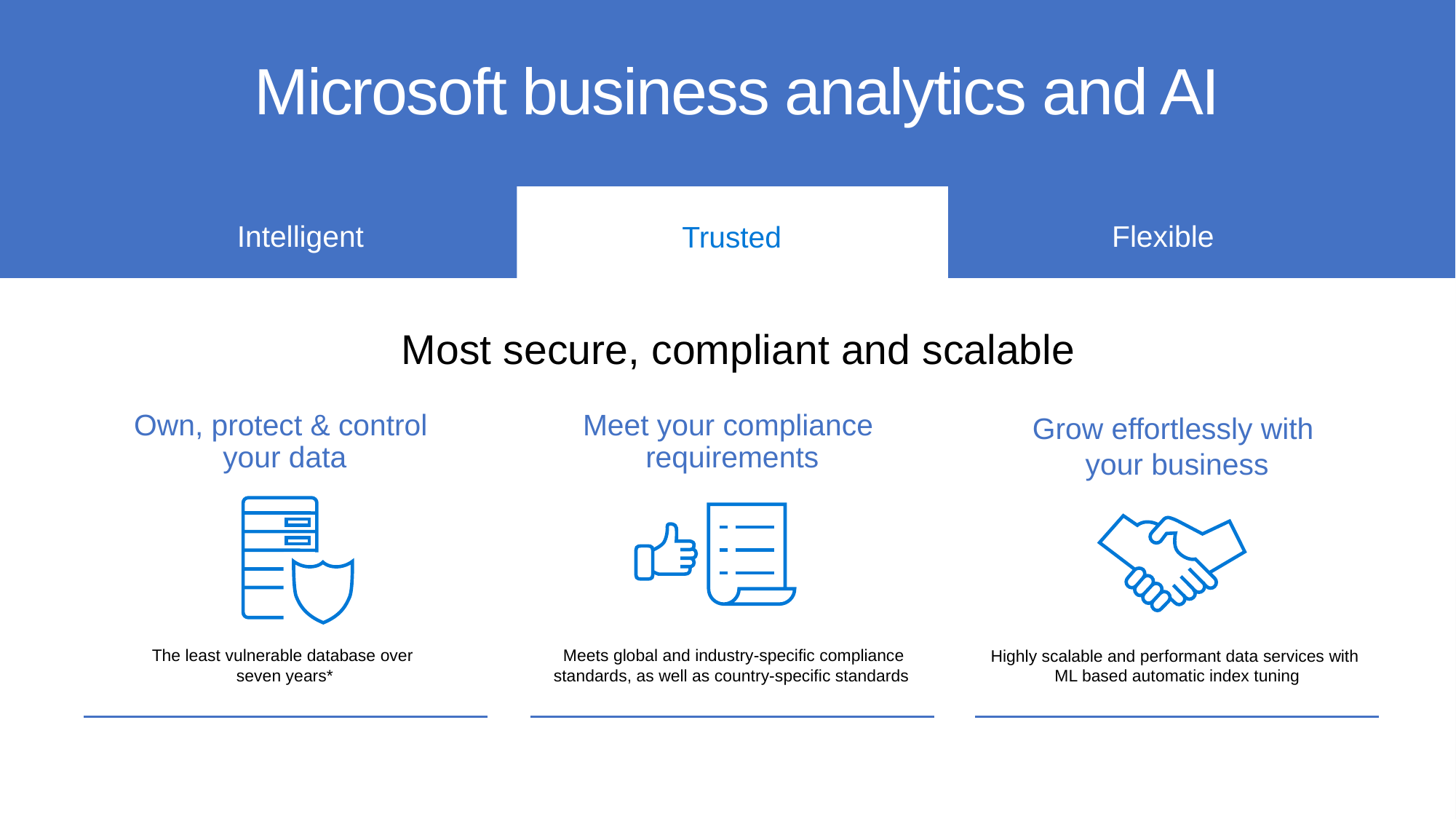

Microsoft business analytics and AI

Intelligent
Flexible
Trusted

Most secure, compliant and scalable
Own, protect & control
your data
Grow effortlessly with
your business
Meet your compliance
requirements

Highly scalable and performant data services with
ML based automatic index tuning
The least vulnerable database over
seven years*
Meets global and industry-specific compliance standards, as well as country-specific standards